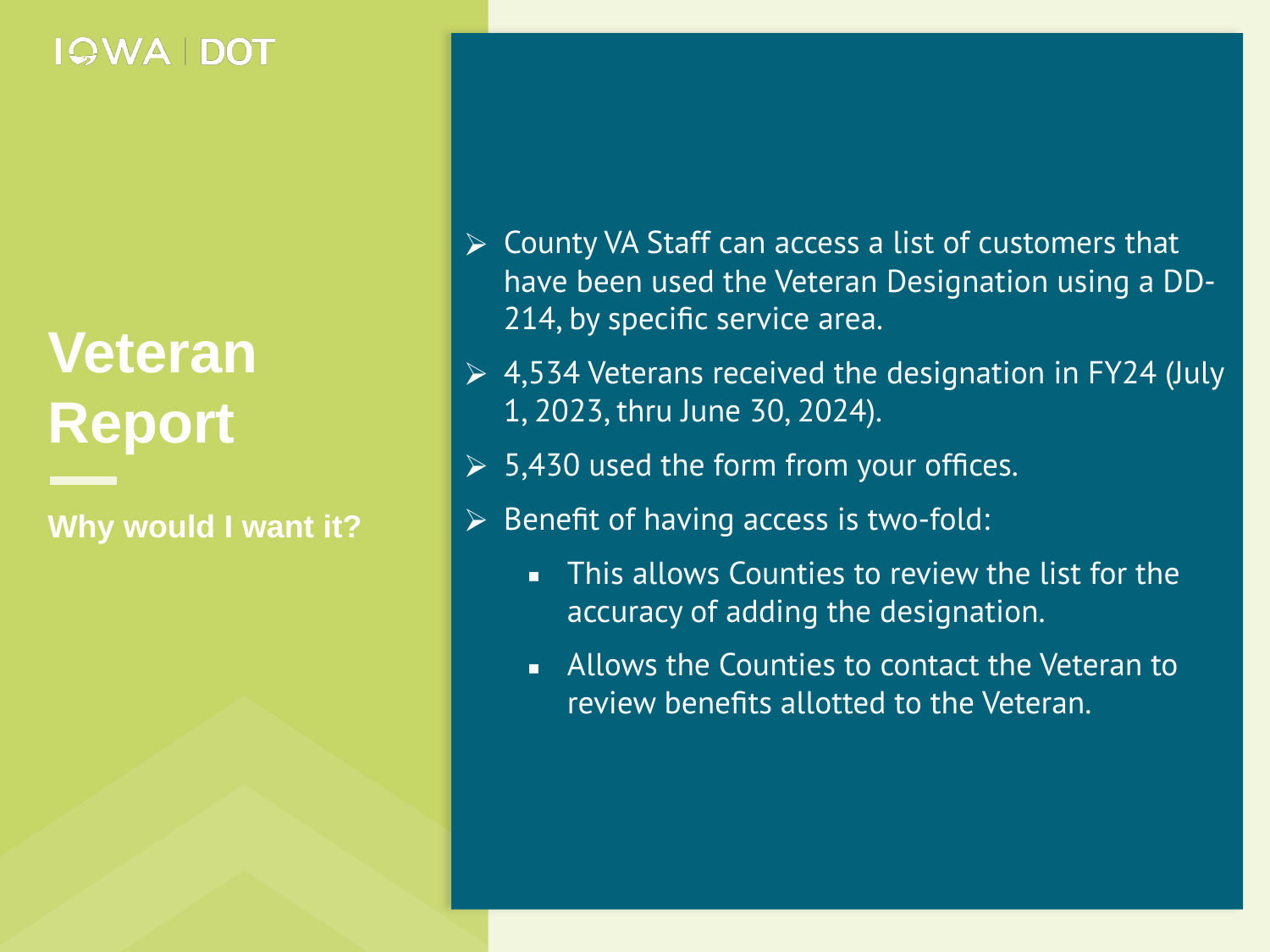

County VA Staff can access a list of customers that have been used the Veteran Designation using a DD-214, by specific service area.
4,534 Veterans received the designation in FY24 (July 1, 2023, thru June 30, 2024).
5,430 used the form from your offices.
Benefit of having access is two-fold:
This allows Counties to review the list for the accuracy of adding the designation.
Allows the Counties to contact the Veteran to review benefits allotted to the Veteran.
Veteran Report
Why would I want it?